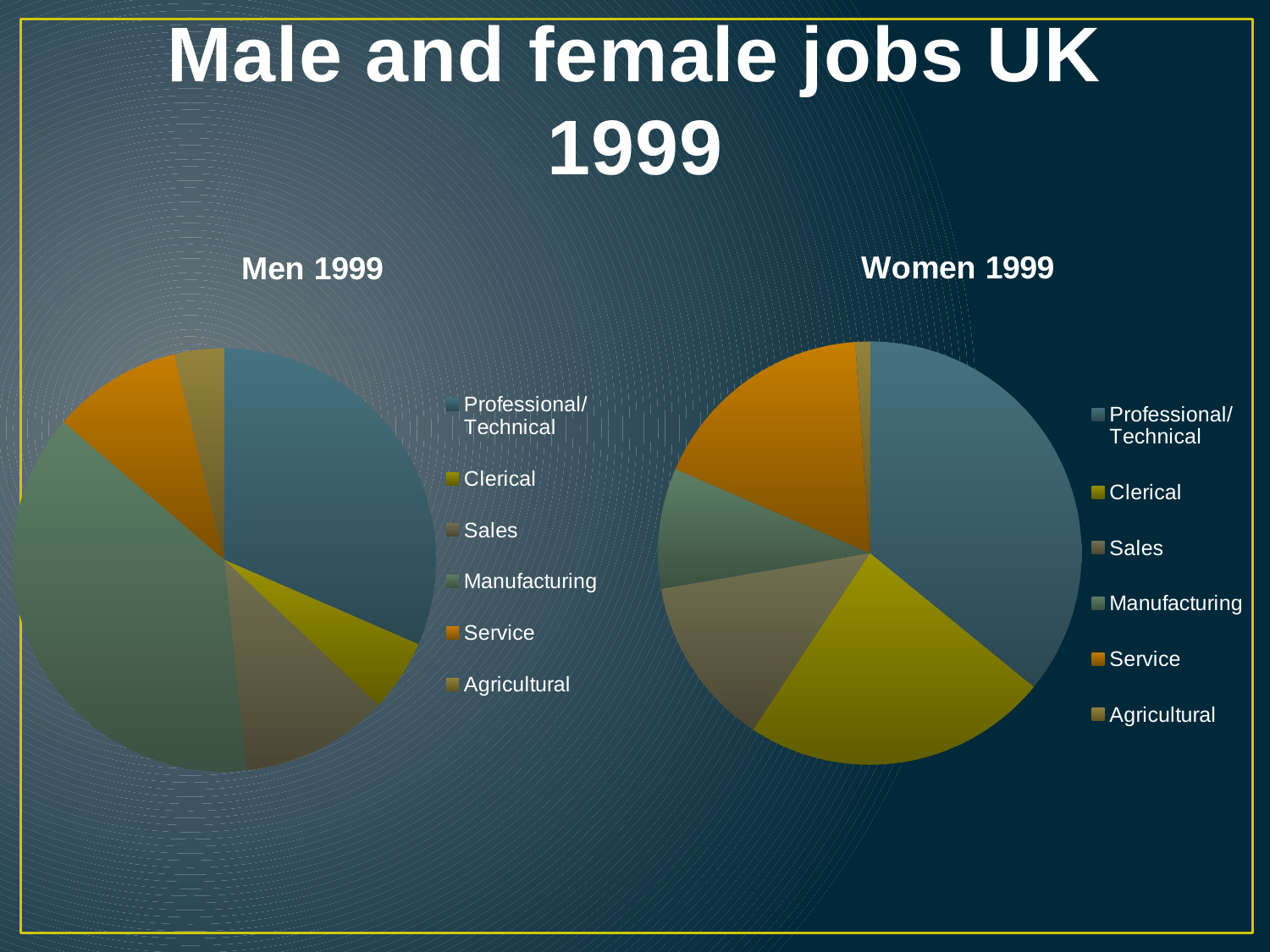

# Male and female jobs UK 1999

### Chart:

| Category | Men 1999 |
|---|---|
| Professional/Technical | 31.5 |
| Clerical | 5.5 |
| Sales | 11.3 |
| Manufacturing | 37.9 |
| Service | 9.9 |
| Agricultural | 3.8 |

### Chart:

| Category | Women 1999 |
|---|---|
| Professional/Technical | 35.9 |
| Clerical | 23.4 |
| Sales | 13.0 |
| Manufacturing | 9.2 |
| Service | 17.4 |
| Agricultural | 1.1 |